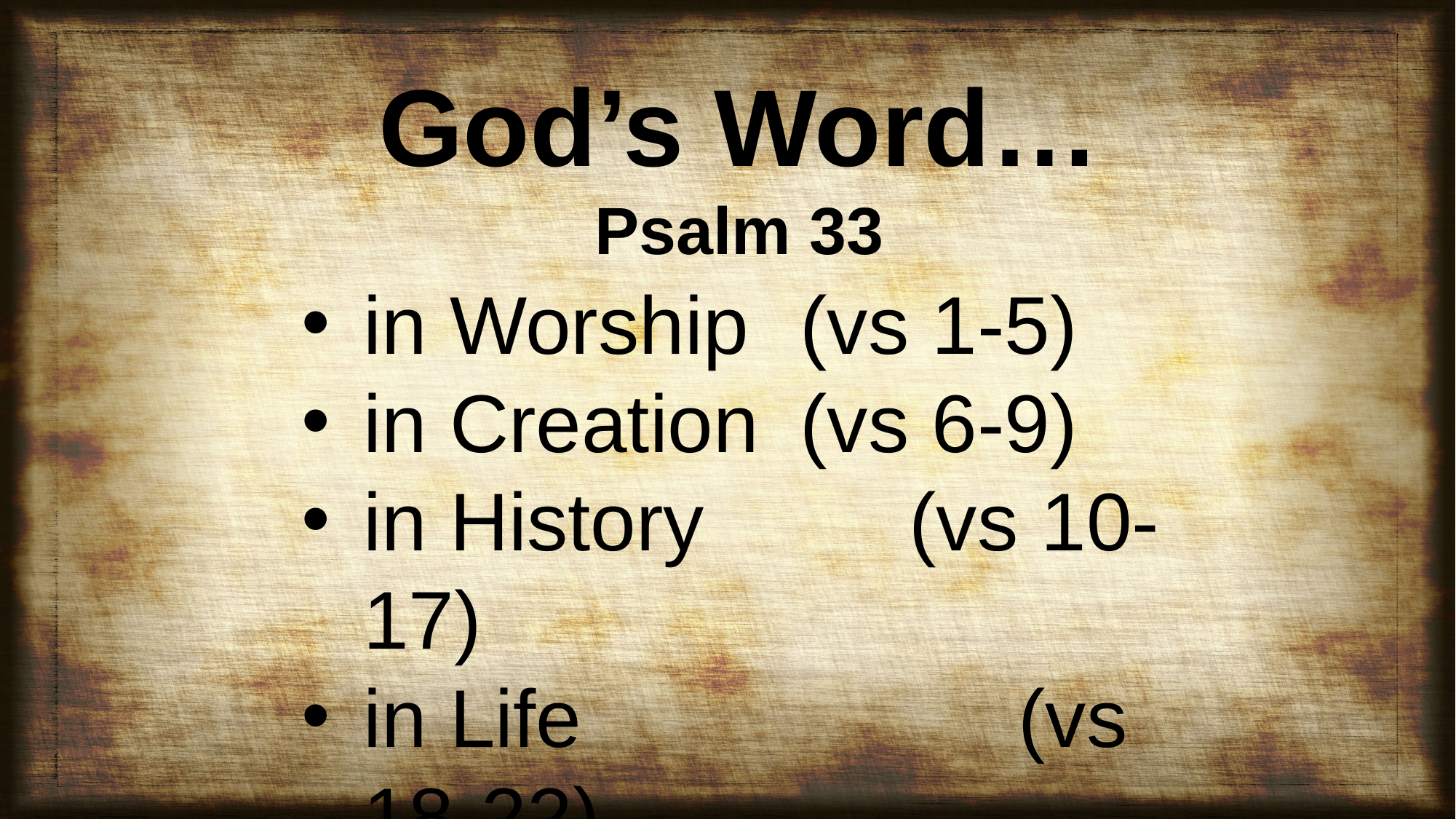

God’s Word…
Psalm 33
in Worship 	(vs 1-5)
in Creation 	(vs 6-9)
in History 		(vs 10-17)
in Life 				(vs 18-22)

-Wiersbe